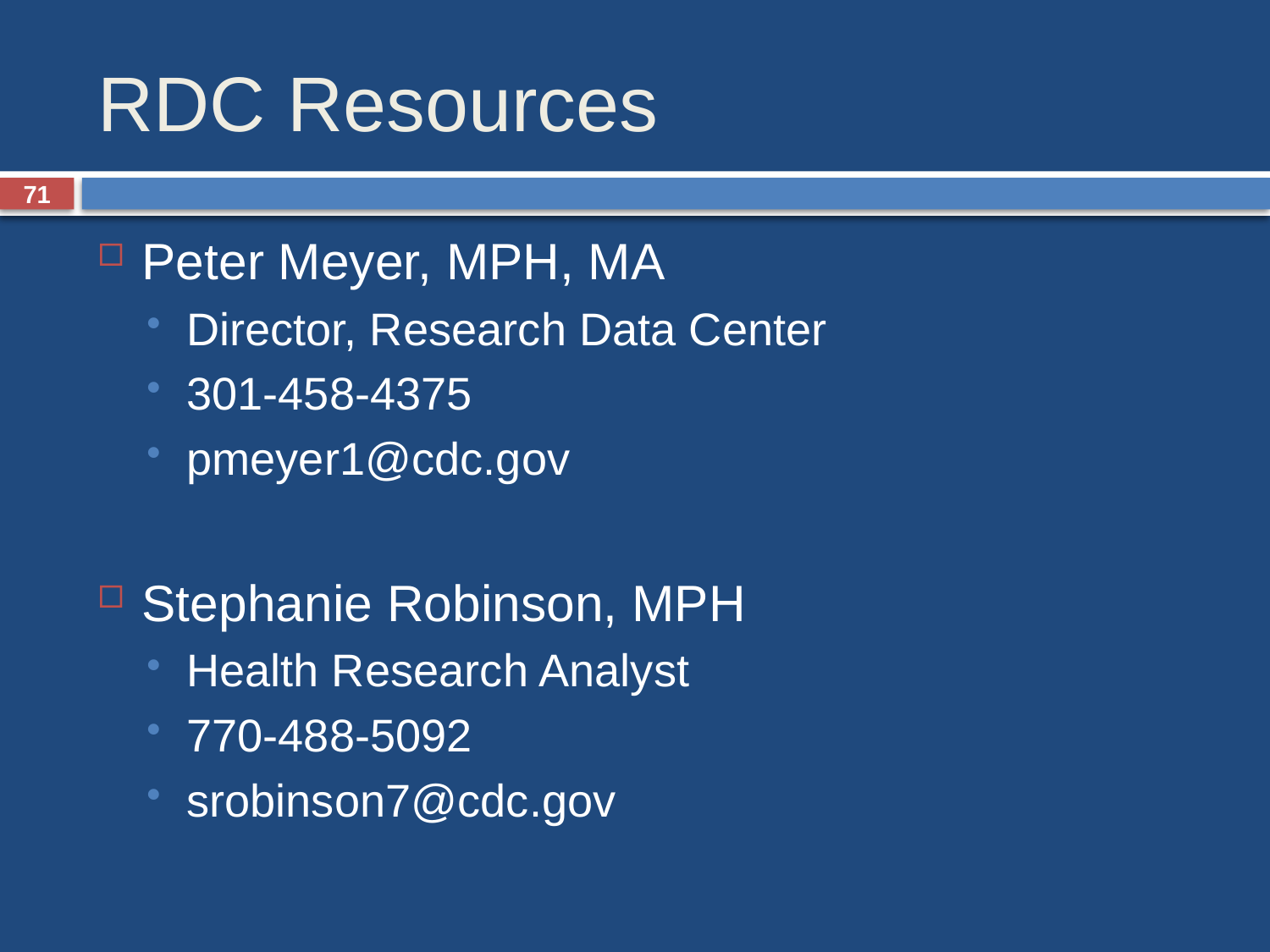

# RDC Resources
71
Peter Meyer, MPH, MA
Director, Research Data Center
301-458-4375
pmeyer1@cdc.gov

Stephanie Robinson, MPH
Health Research Analyst
770-488-5092
srobinson7@cdc.gov